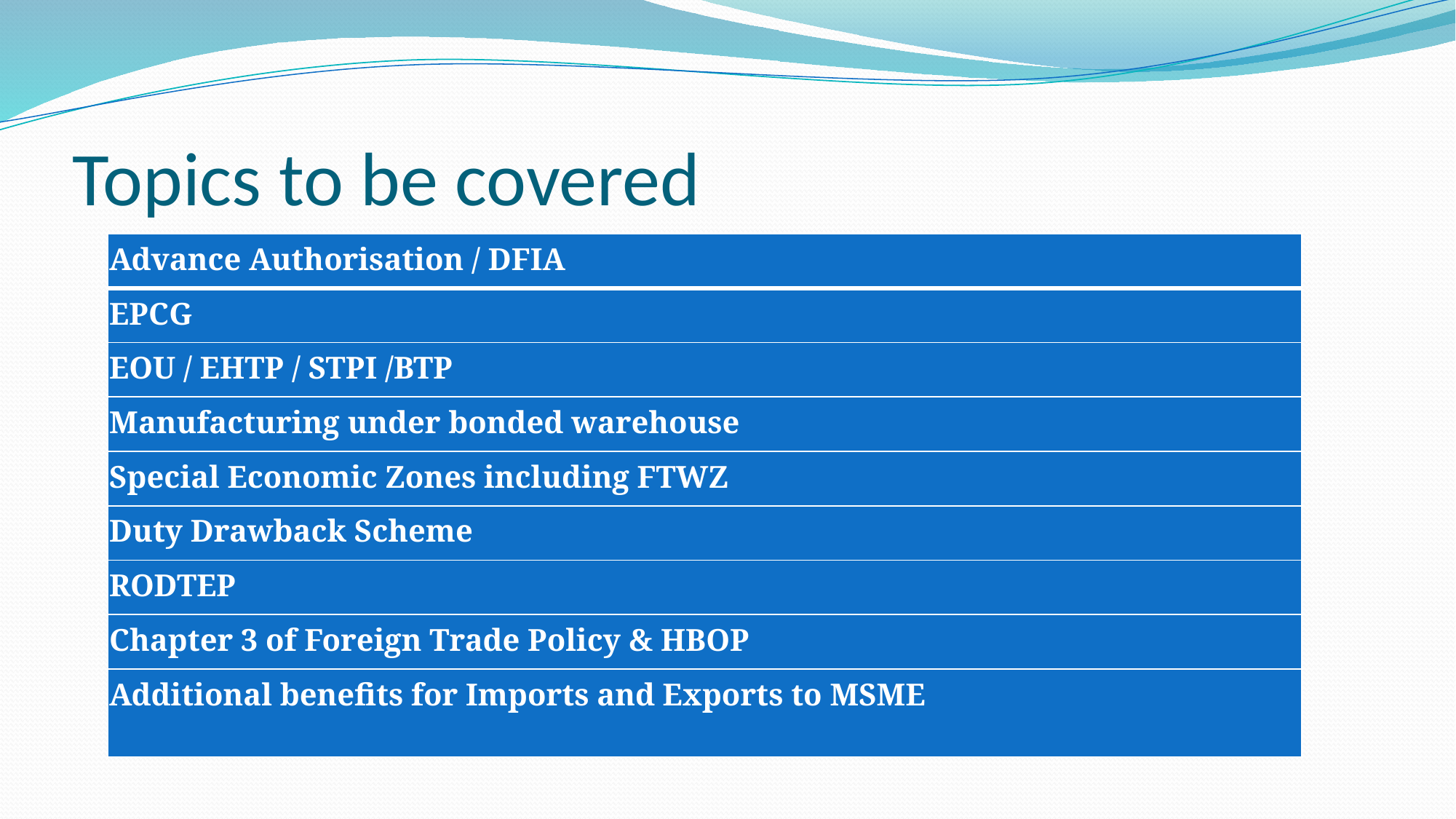

# Topics to be covered
| Advance Authorisation / DFIA |
| --- |
| EPCG |
| EOU / EHTP / STPI /BTP |
| Manufacturing under bonded warehouse |
| Special Economic Zones including FTWZ |
| Duty Drawback Scheme |
| RODTEP |
| Chapter 3 of Foreign Trade Policy & HBOP |
| Additional benefits for Imports and Exports to MSME |